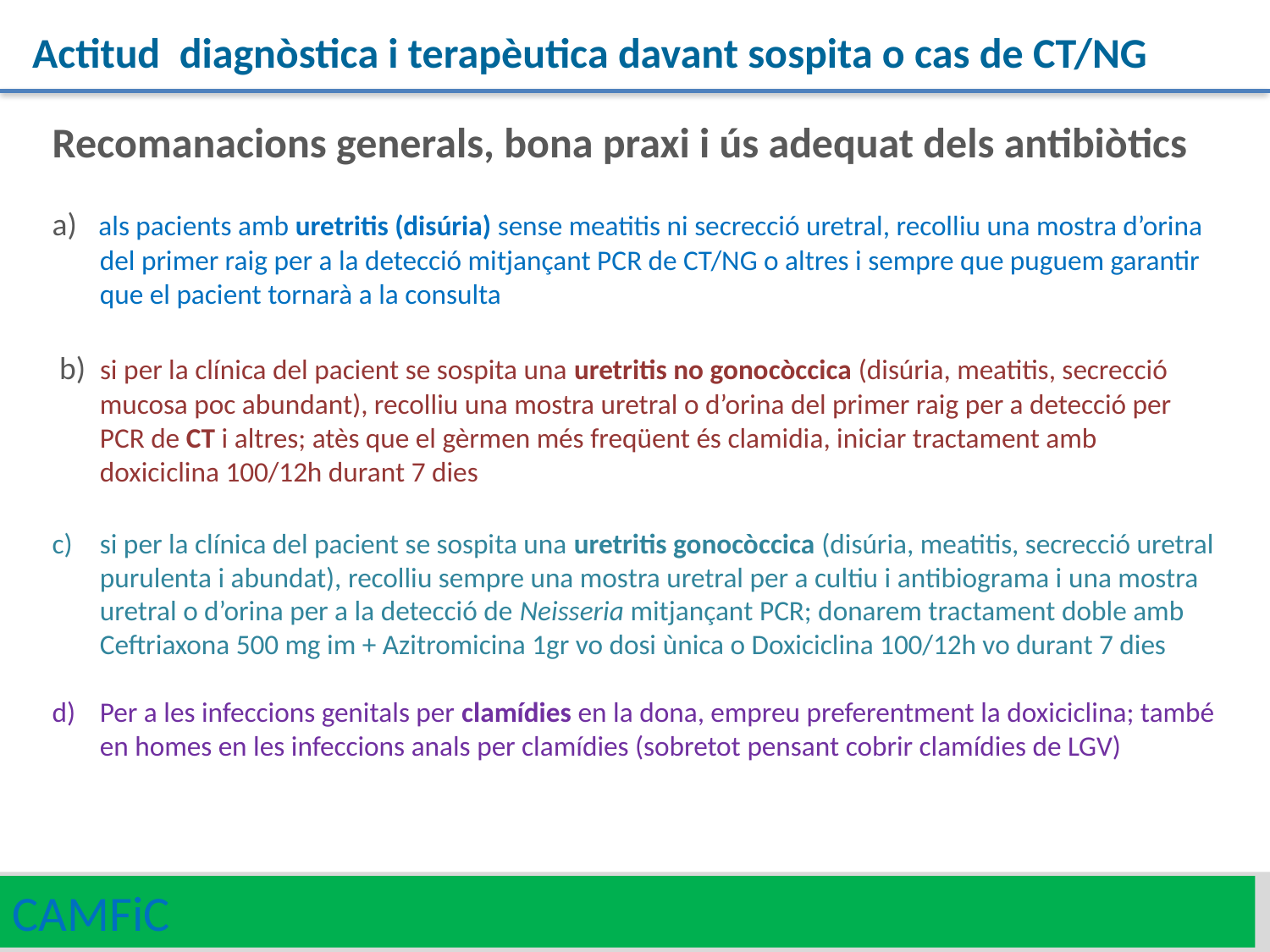

Actitud  diagnòstica i terapèutica davant sospita o cas de CT/NG
Recomanacions generals, bona praxi i ús adequat dels antibiòtics

a)   als pacients amb uretritis (disúria) sense meatitis ni secrecció uretral, recolliu una mostra d’orina del primer raig per a la detecció mitjançant PCR de CT/NG o altres i sempre que puguem garantir que el pacient tornarà a la consulta

 b)  si per la clínica del pacient se sospita una uretritis no gonocòccica (disúria, meatitis, secrecció mucosa poc abundant), recolliu una mostra uretral o d’orina del primer raig per a detecció per PCR de CT i altres; atès que el gèrmen més freqüent és clamidia, iniciar tractament amb doxiciclina 100/12h durant 7 dies

si per la clínica del pacient se sospita una uretritis gonocòccica (disúria, meatitis, secrecció uretral purulenta i abundat), recolliu sempre una mostra uretral per a cultiu i antibiograma i una mostra uretral o d’orina per a la detecció de Neisseria mitjançant PCR; donarem tractament doble amb Ceftriaxona 500 mg im + Azitromicina 1gr vo dosi ùnica o Doxiciclina 100/12h vo durant 7 dies

Per a les infeccions genitals per clamídies en la dona, empreu preferentment la doxiciclina; també en homes en les infeccions anals per clamídies (sobretot pensant cobrir clamídies de LGV)

CAMFiC
31